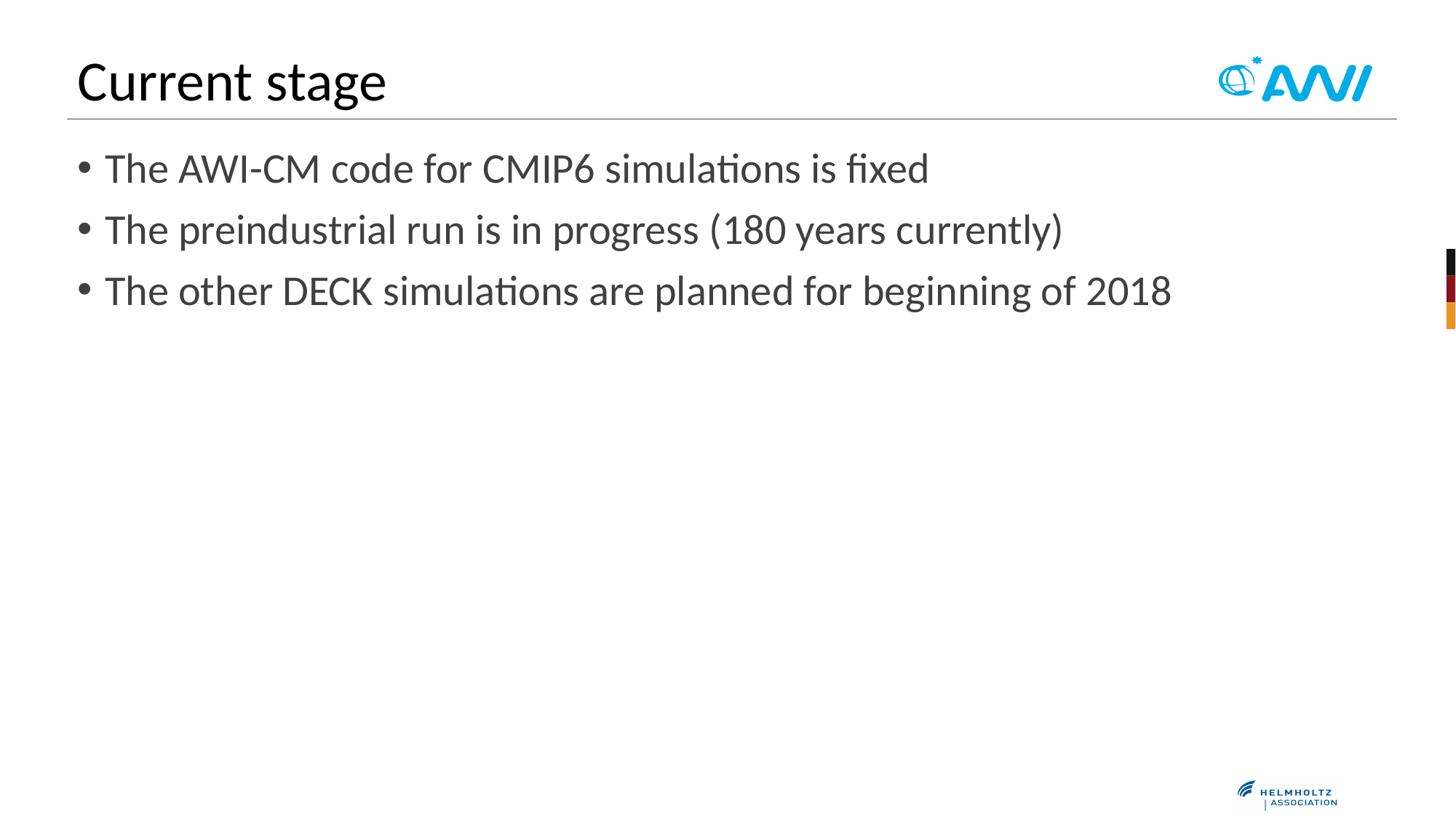

# Current stage
The AWI-CM code for CMIP6 simulations is fixed
The preindustrial run is in progress (180 years currently)
The other DECK simulations are planned for beginning of 2018